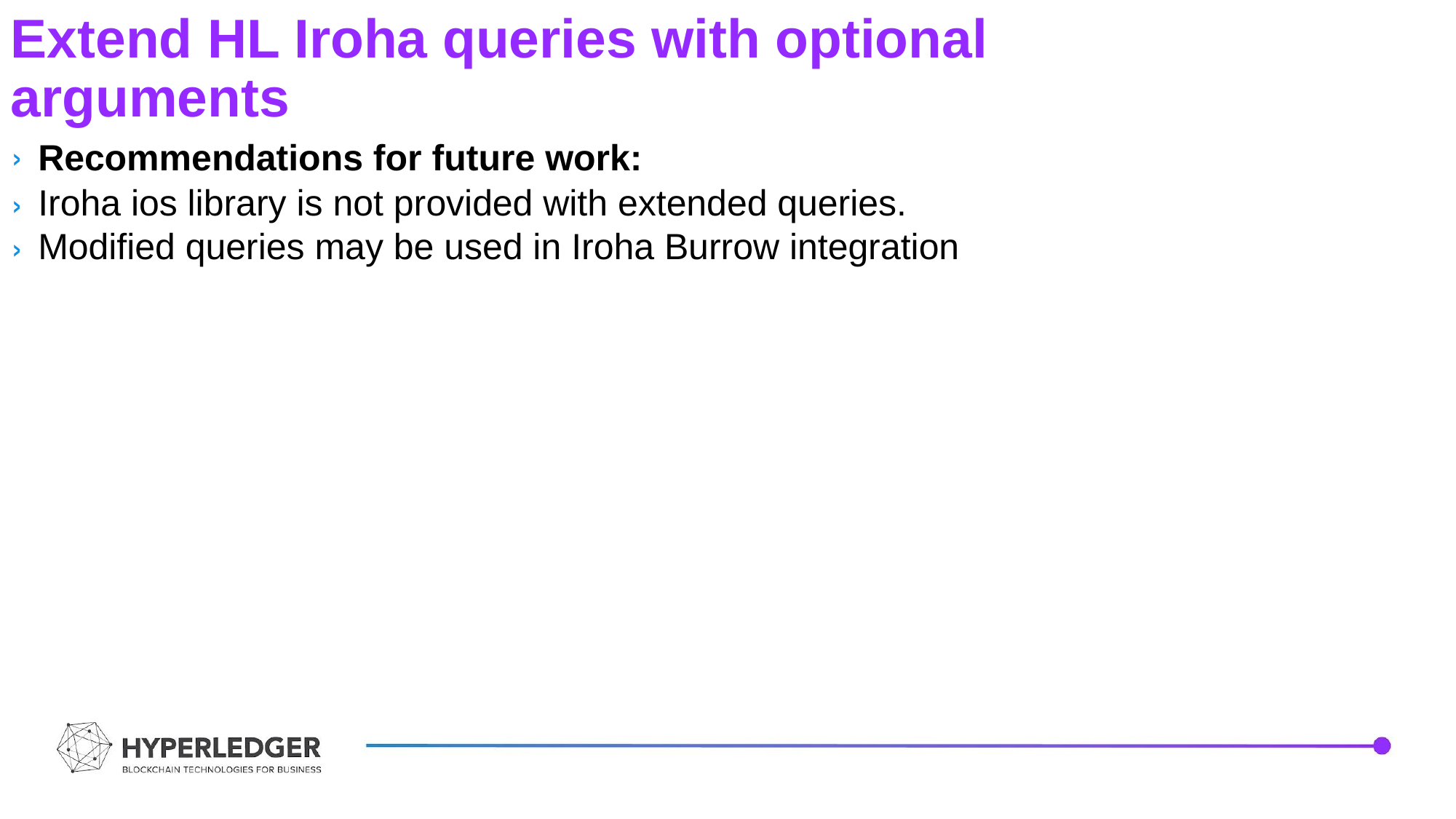

Extend HL Iroha queries with optional arguments
Recommendations for future work:
Iroha ios library is not provided with extended queries.
Modified queries may be used in Iroha Burrow integration